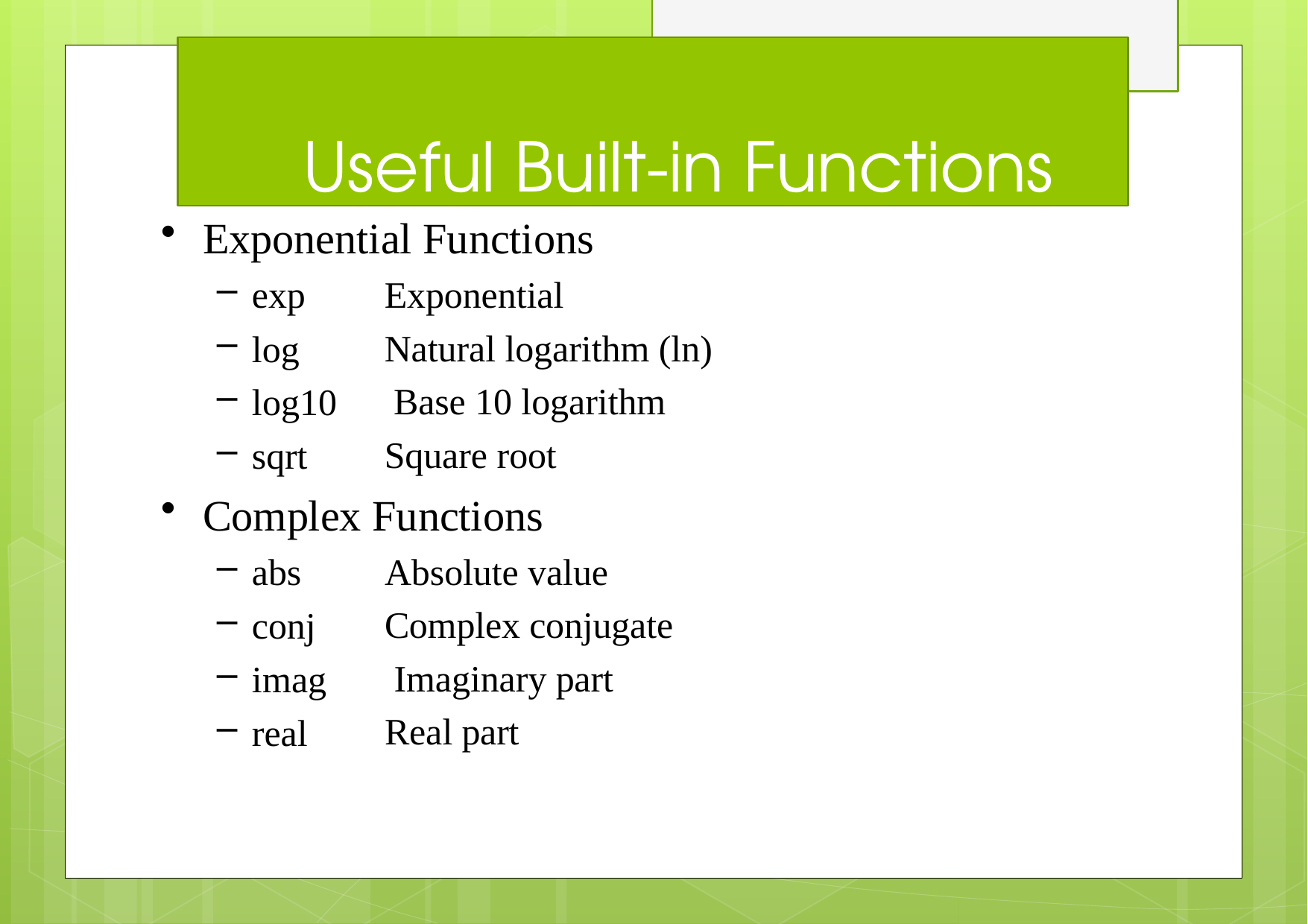

# Useful Built-in Functions
Exponential Functions
exp
log
log10
sqrt
Exponential
Natural logarithm (ln)  Base 10 logarithm  Square root
Complex Functions
abs
conj
imag
real
Absolute value  Complex conjugate  Imaginary part  Real part